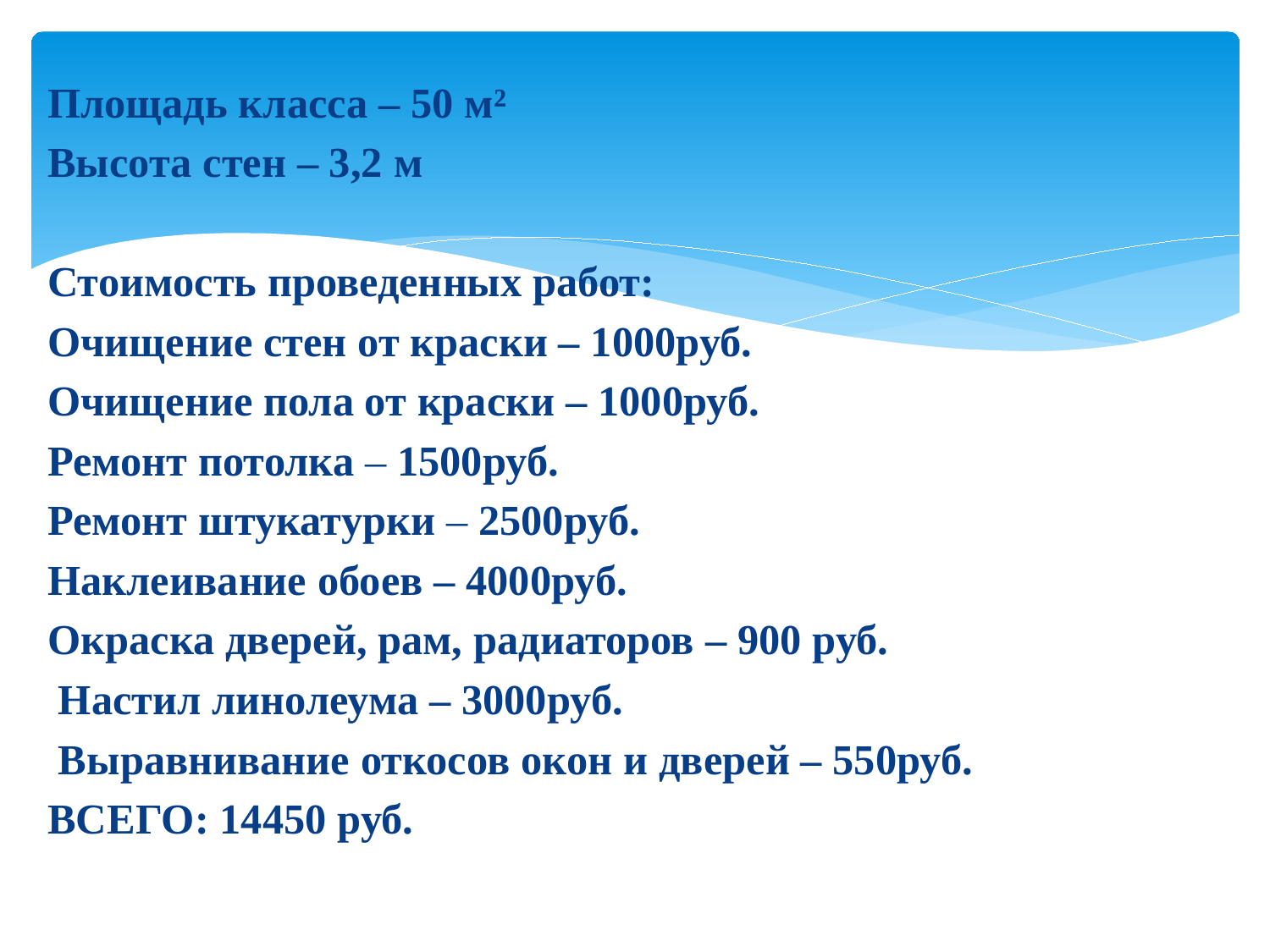

Площадь класса – 50 м²
Высота стен – 3,2 м

Стоимость проведенных работ:
Очищение стен от краски – 1000руб.
Очищение пола от краски – 1000руб.
Ремонт потолка – 1500руб.
Ремонт штукатурки – 2500руб.
Наклеивание обоев – 4000руб.
Окраска дверей, рам, радиаторов – 900 руб.
 Настил линолеума – 3000руб.
 Выравнивание откосов окон и дверей – 550руб.
ВСЕГО: 14450 руб.